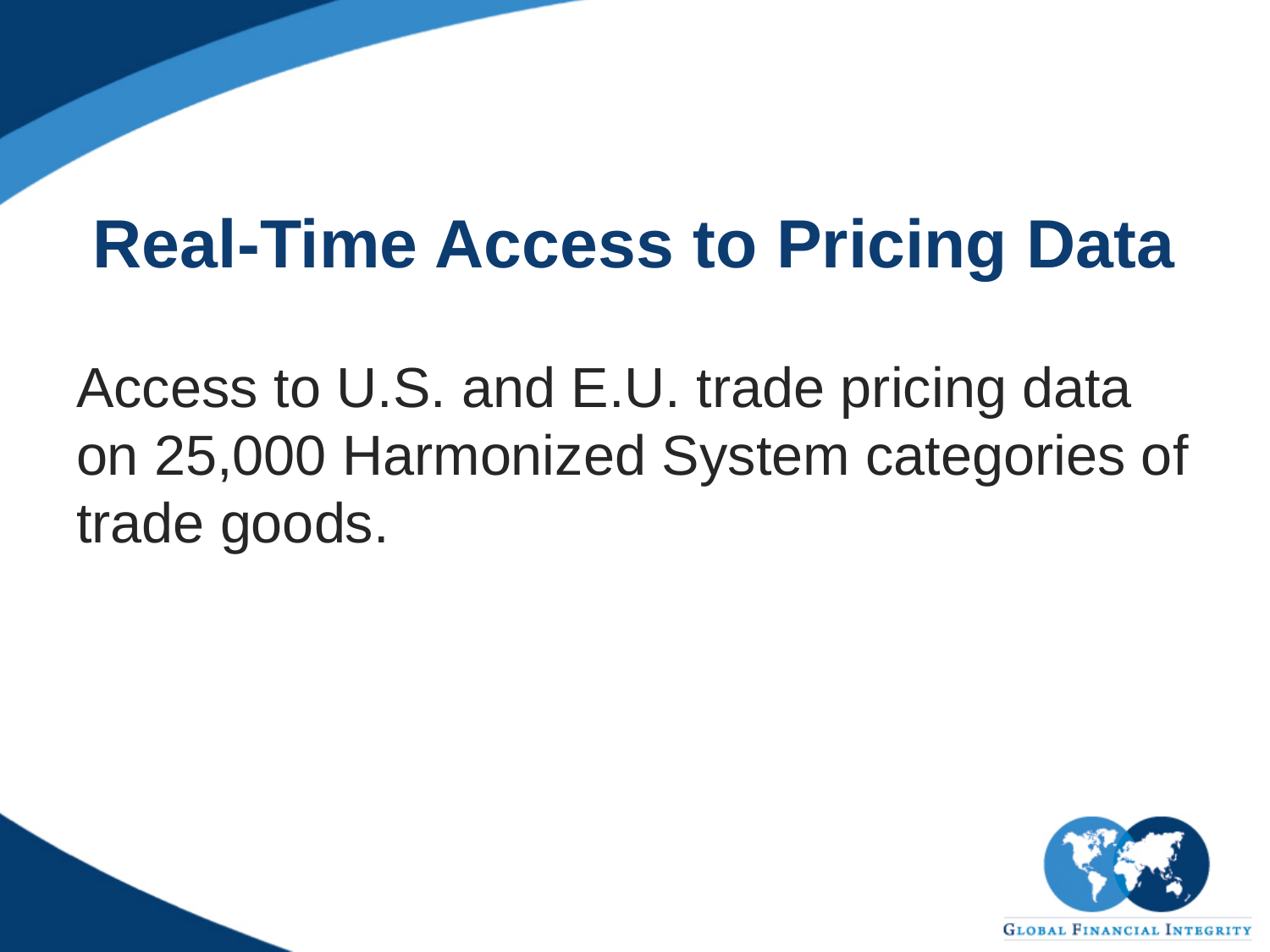

# Real-Time Access to Pricing Data
Access to U.S. and E.U. trade pricing data on 25,000 Harmonized System categories of trade goods.